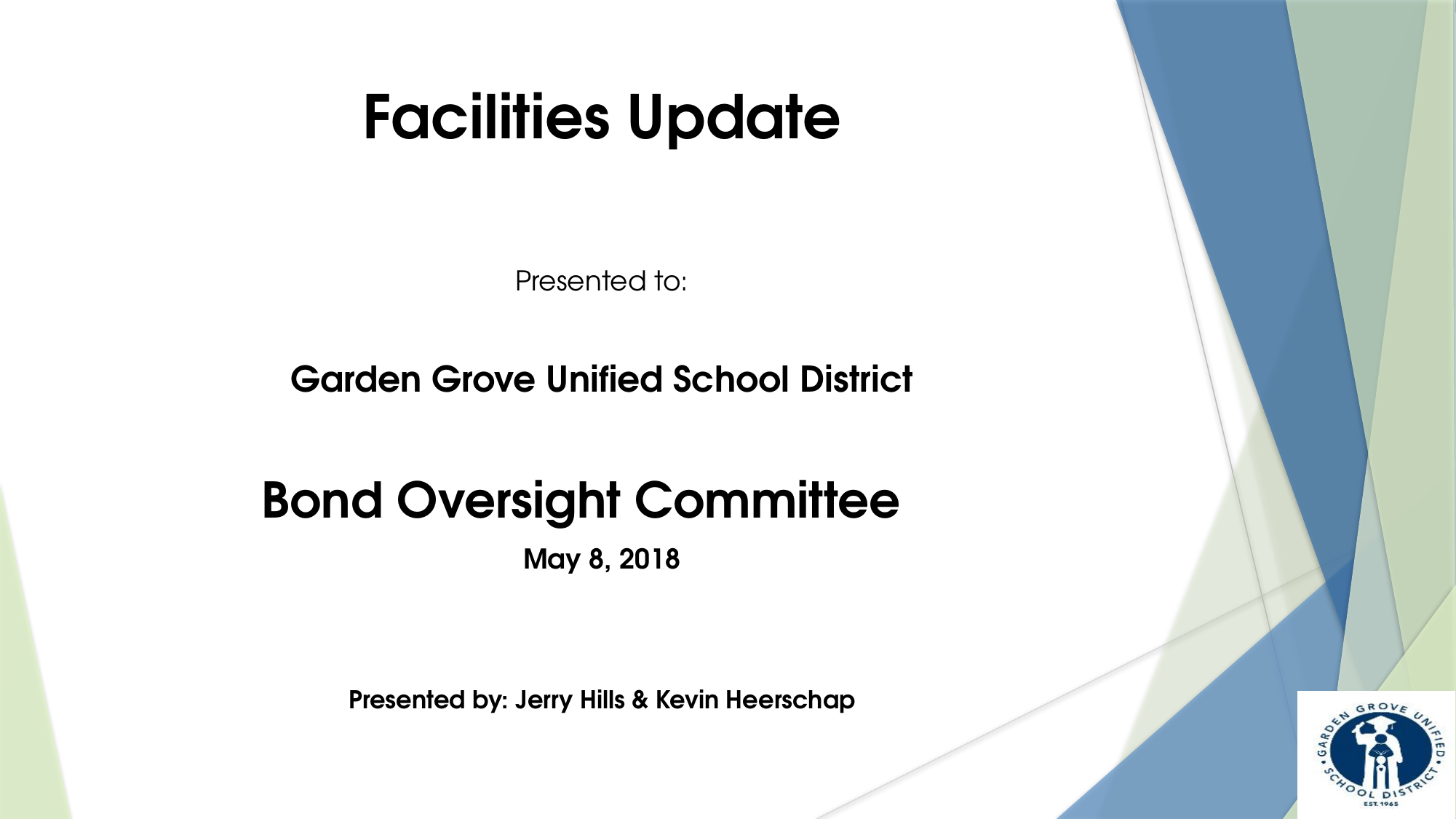

# Facilities Update
Presented to:

Garden Grove Unified School District

Bond Oversight Committee
May 8, 2018

Presented by: Jerry Hills & Kevin Heerschap